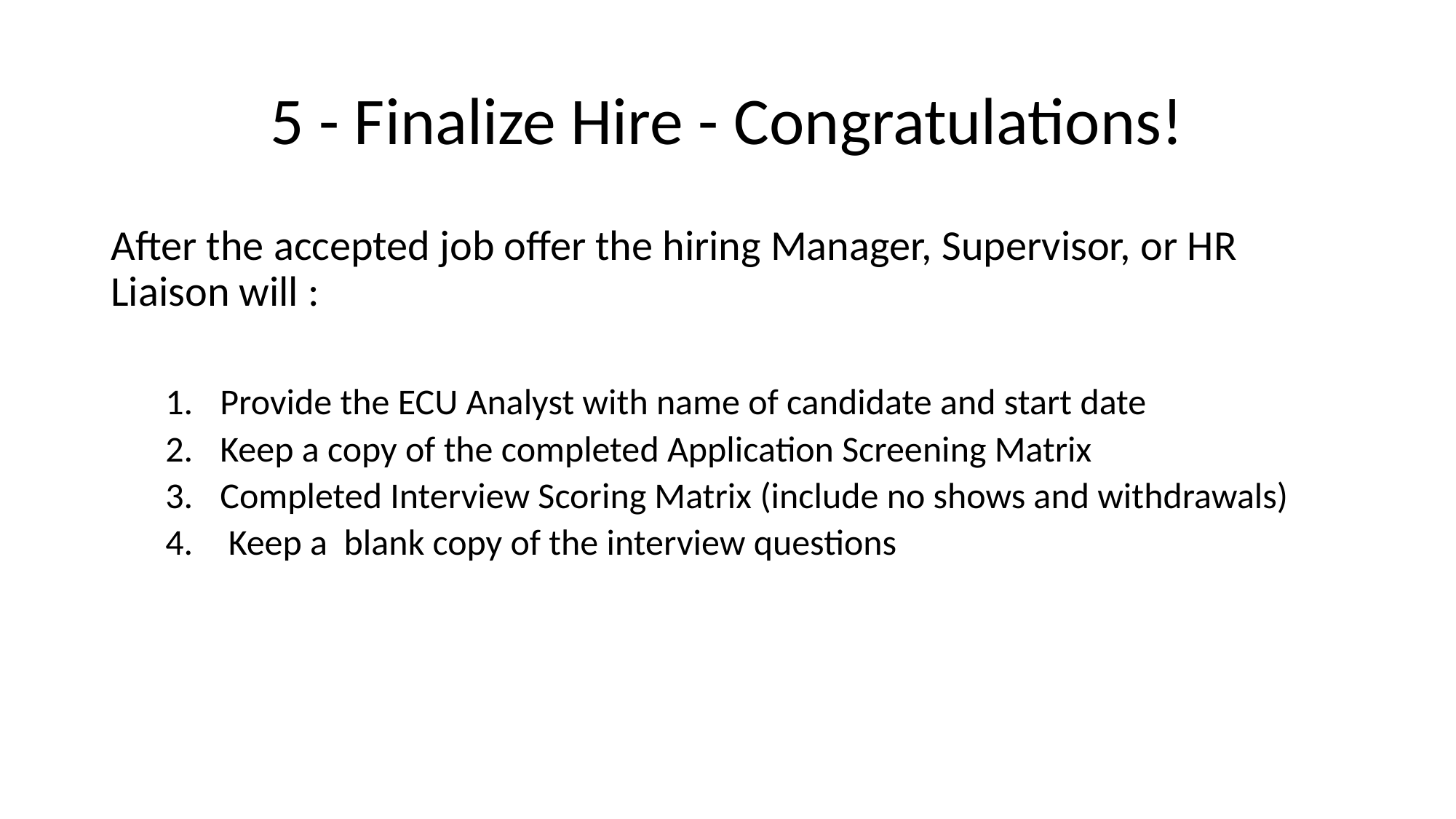

# 5 - Finalize Hire - Congratulations!
After the accepted job offer the hiring Manager, Supervisor, or HR Liaison will :

Provide the ECU Analyst with name of candidate and start date
Keep a copy of the completed Application Screening Matrix
Completed Interview Scoring Matrix (include no shows and withdrawals)
 Keep a  blank copy of the interview questions